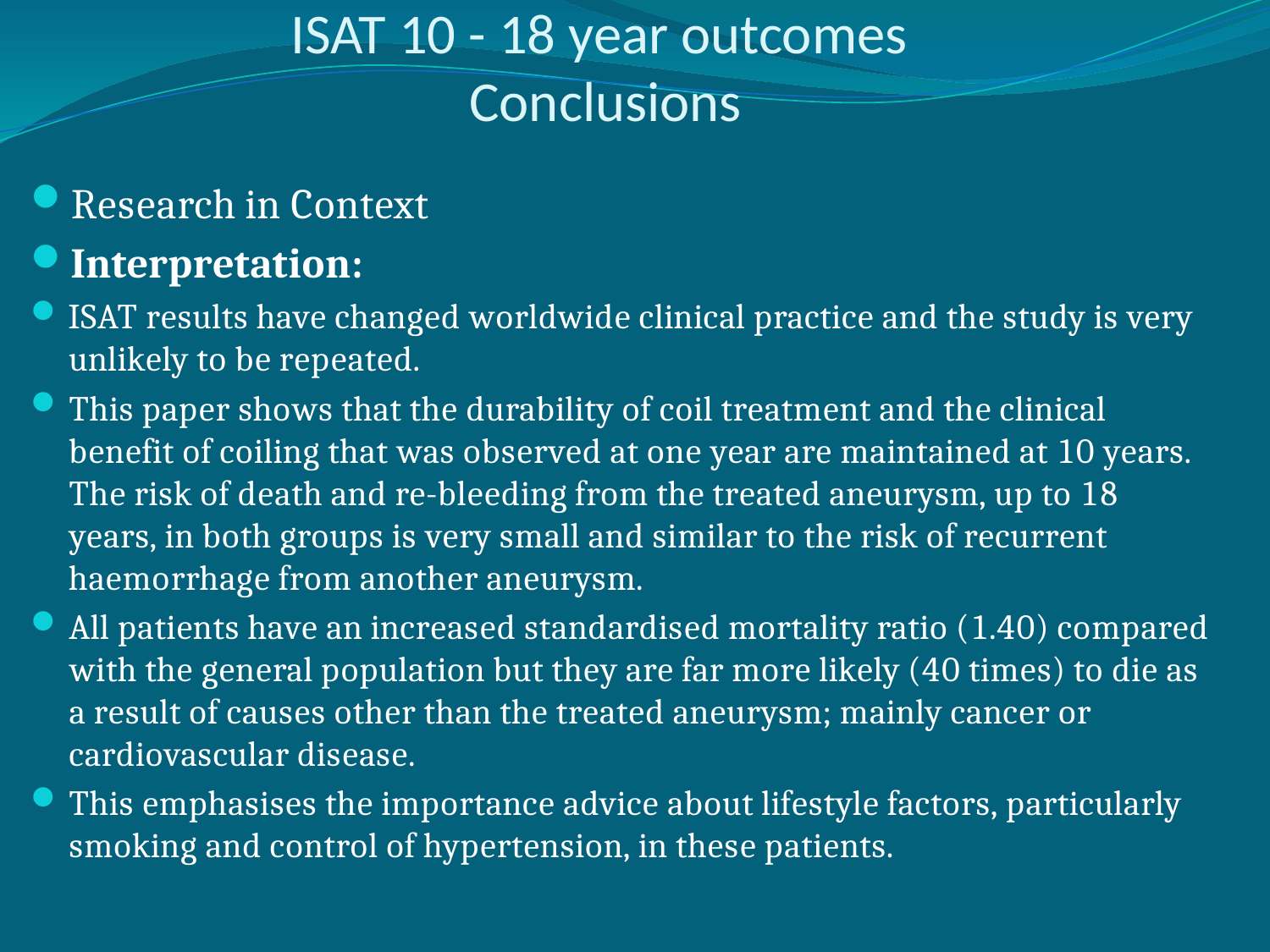

# ISAT 10 - 18 year outcomes Conclusions
Research in Context
Interpretation:
ISAT results have changed worldwide clinical practice and the study is very unlikely to be repeated.
This paper shows that the durability of coil treatment and the clinical benefit of coiling that was observed at one year are maintained at 10 years. The risk of death and re-bleeding from the treated aneurysm, up to 18 years, in both groups is very small and similar to the risk of recurrent haemorrhage from another aneurysm.
All patients have an increased standardised mortality ratio (1.40) compared with the general population but they are far more likely (40 times) to die as a result of causes other than the treated aneurysm; mainly cancer or cardiovascular disease.
This emphasises the importance advice about lifestyle factors, particularly smoking and control of hypertension, in these patients.